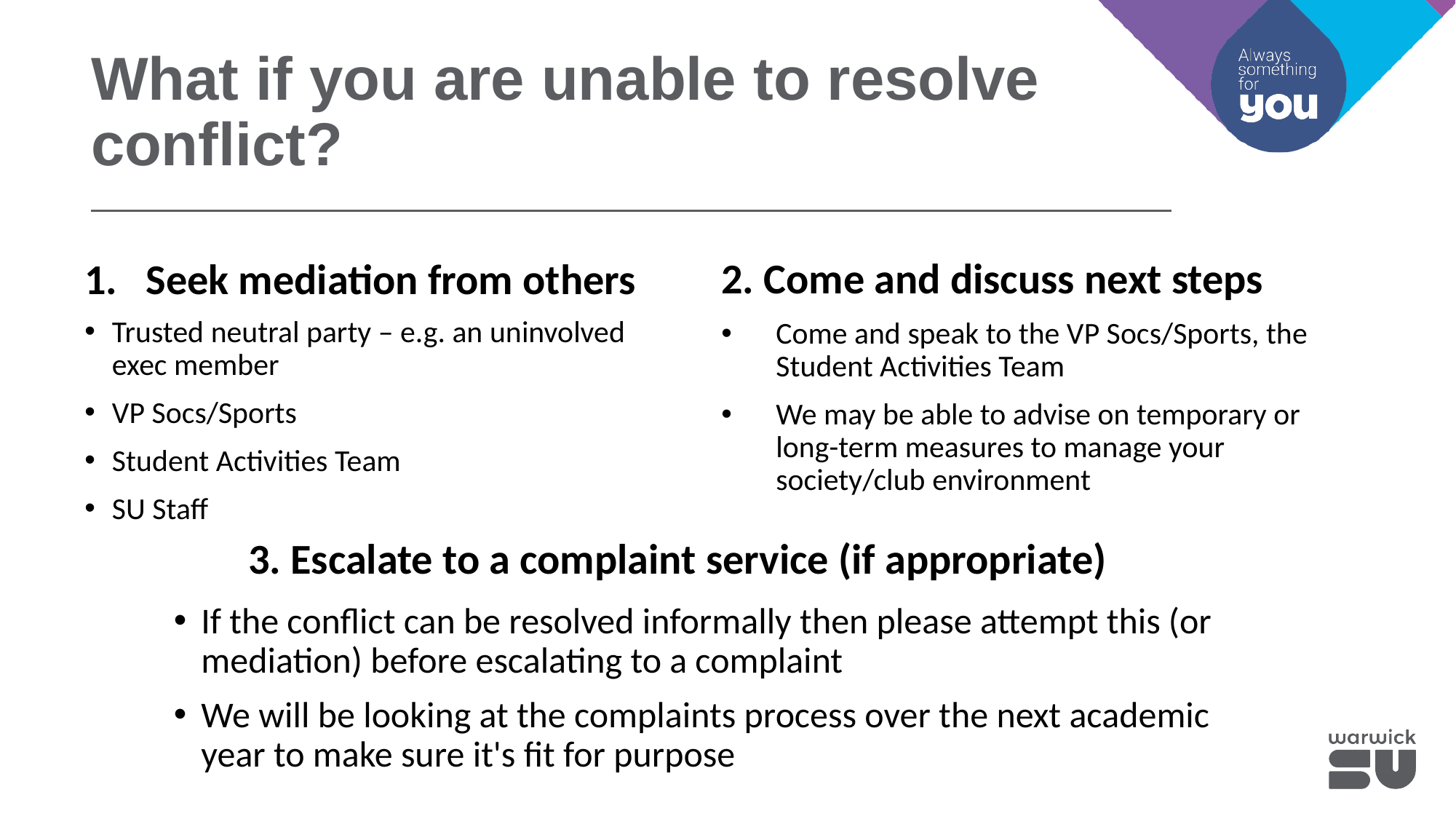

What if you are unable to resolve conflict?
Seek mediation from others
2. Come and discuss next steps
Come and speak to the VP Socs/Sports, the Student Activities Team
We may be able to advise on temporary or long-term measures to manage your society/club environment

Trusted neutral party – e.g. an uninvolved exec member
VP Socs/Sports
Student Activities Team
SU Staff
3. Escalate to a complaint service (if appropriate)
If the conflict can be resolved informally then please attempt this (or mediation) before escalating to a complaint
We will be looking at the complaints process over the next academic year to make sure it's fit for purpose